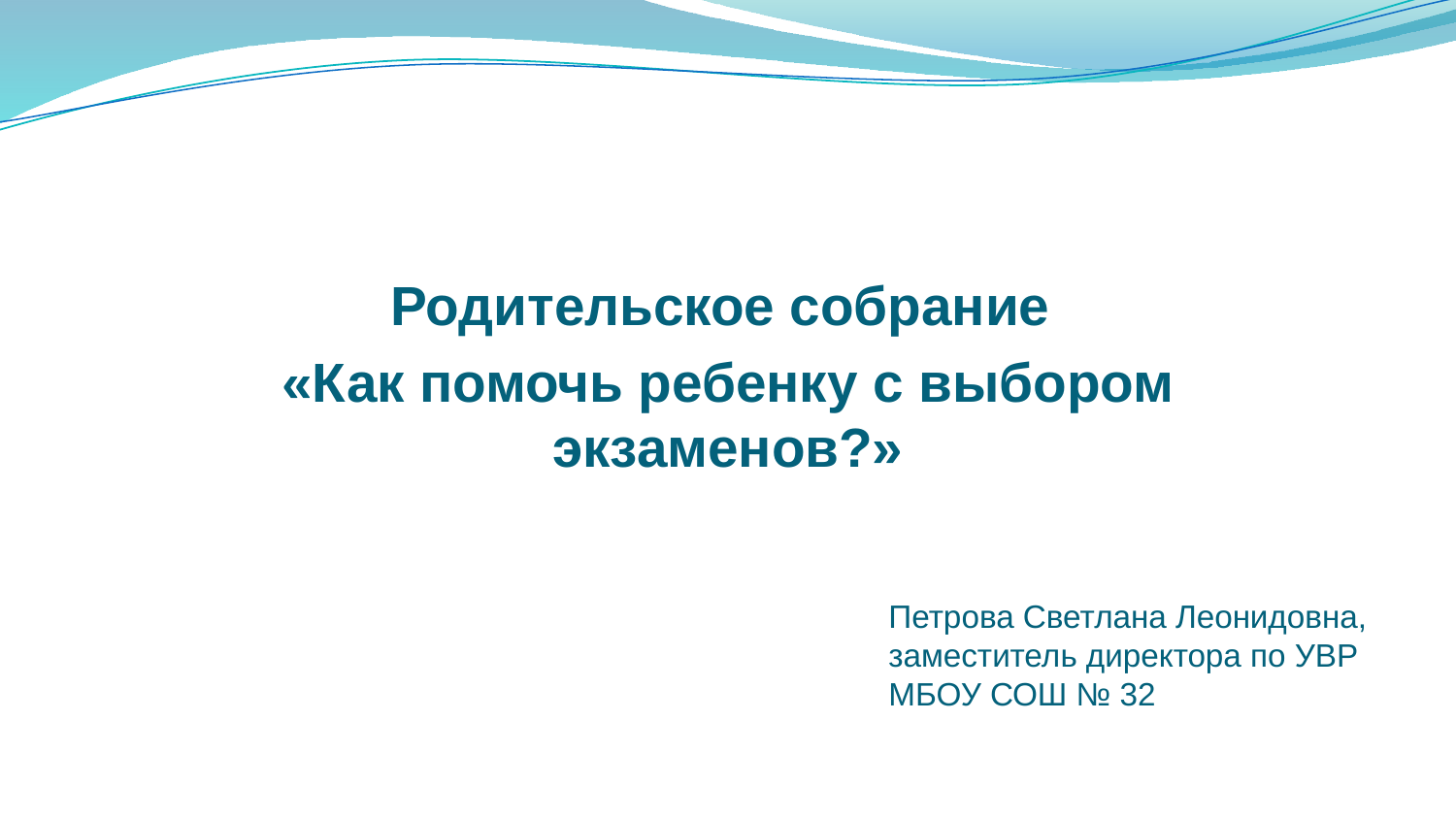

Родительское собрание
«Как помочь ребенку с выбором экзаменов?»

# Петрова Светлана Леонидовна, заместитель директора по УВР МБОУ СОШ № 32